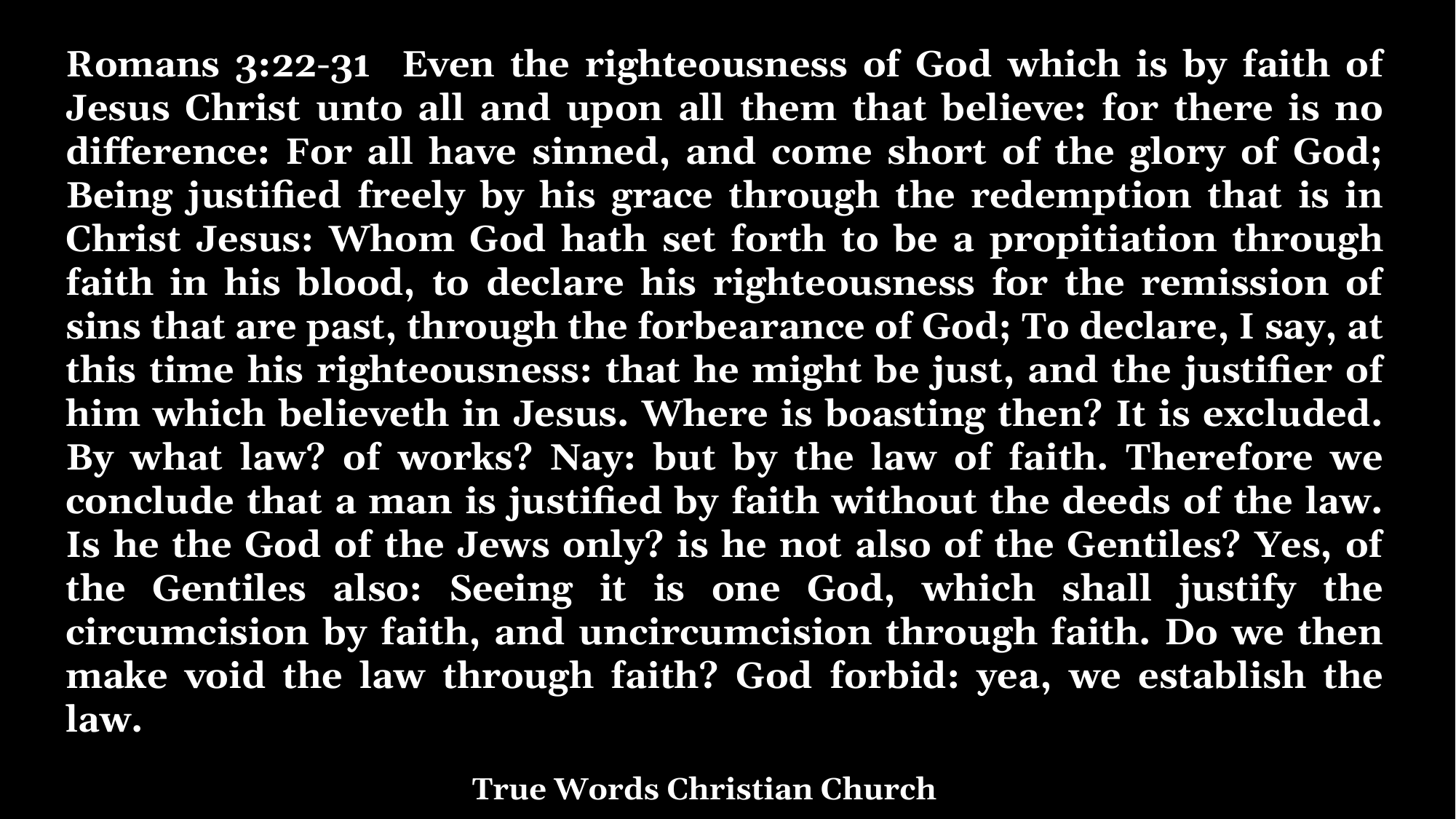

Romans 3:22-31  Even the righteousness of God which is by faith of Jesus Christ unto all and upon all them that believe: for there is no difference: For all have sinned, and come short of the glory of God; Being justified freely by his grace through the redemption that is in Christ Jesus: Whom God hath set forth to be a propitiation through faith in his blood, to declare his righteousness for the remission of sins that are past, through the forbearance of God; To declare, I say, at this time his righteousness: that he might be just, and the justifier of him which believeth in Jesus. Where is boasting then? It is excluded. By what law? of works? Nay: but by the law of faith. Therefore we conclude that a man is justified by faith without the deeds of the law. Is he the God of the Jews only? is he not also of the Gentiles? Yes, of the Gentiles also: Seeing it is one God, which shall justify the circumcision by faith, and uncircumcision through faith. Do we then make void the law through faith? God forbid: yea, we establish the law.
True Words Christian Church